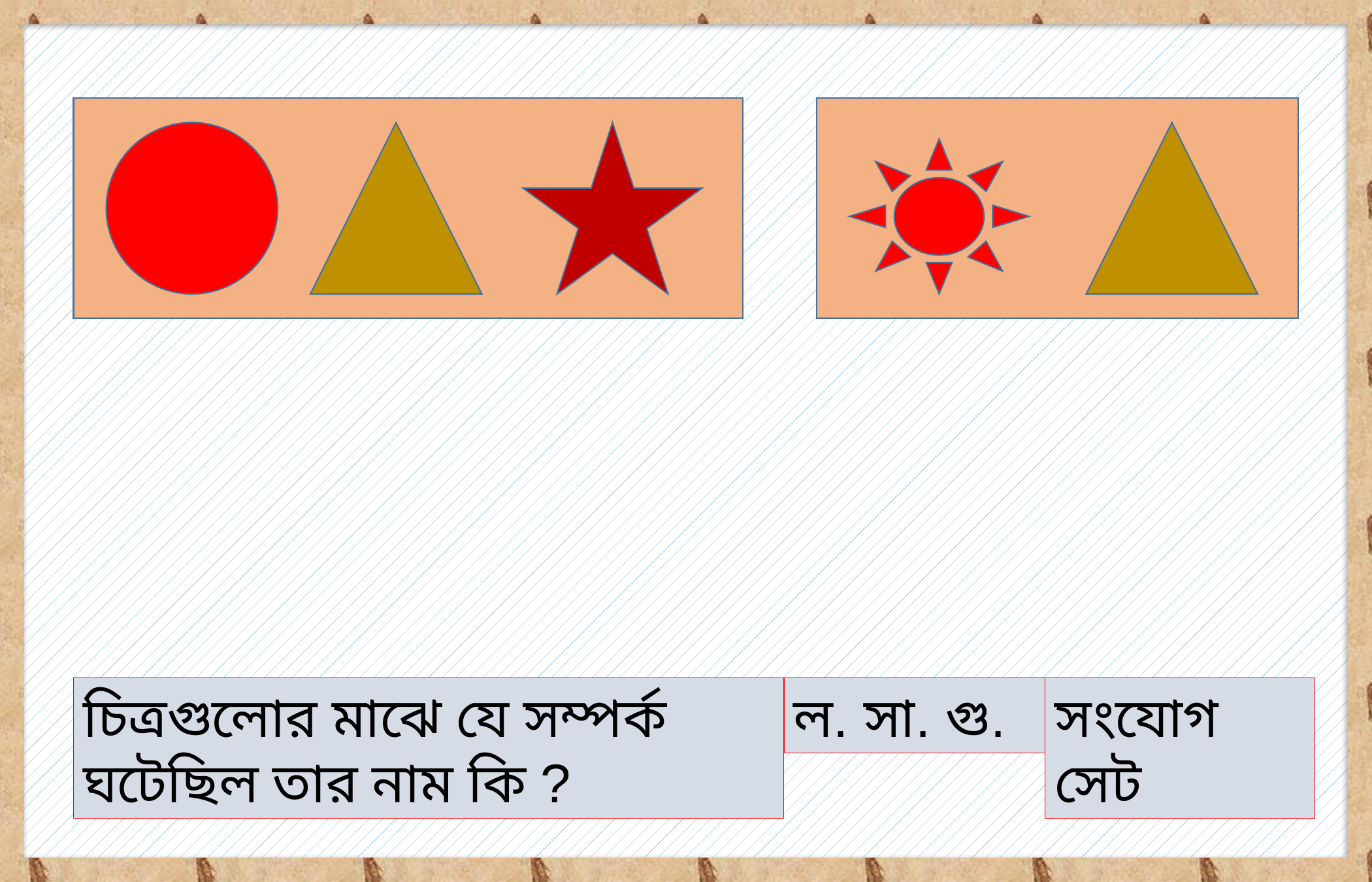

চিত্রগুলোর মাঝে যে সম্পর্ক ঘটেছিল তার নাম কি ?
ল. সা. গু.
সংযোগ সেট